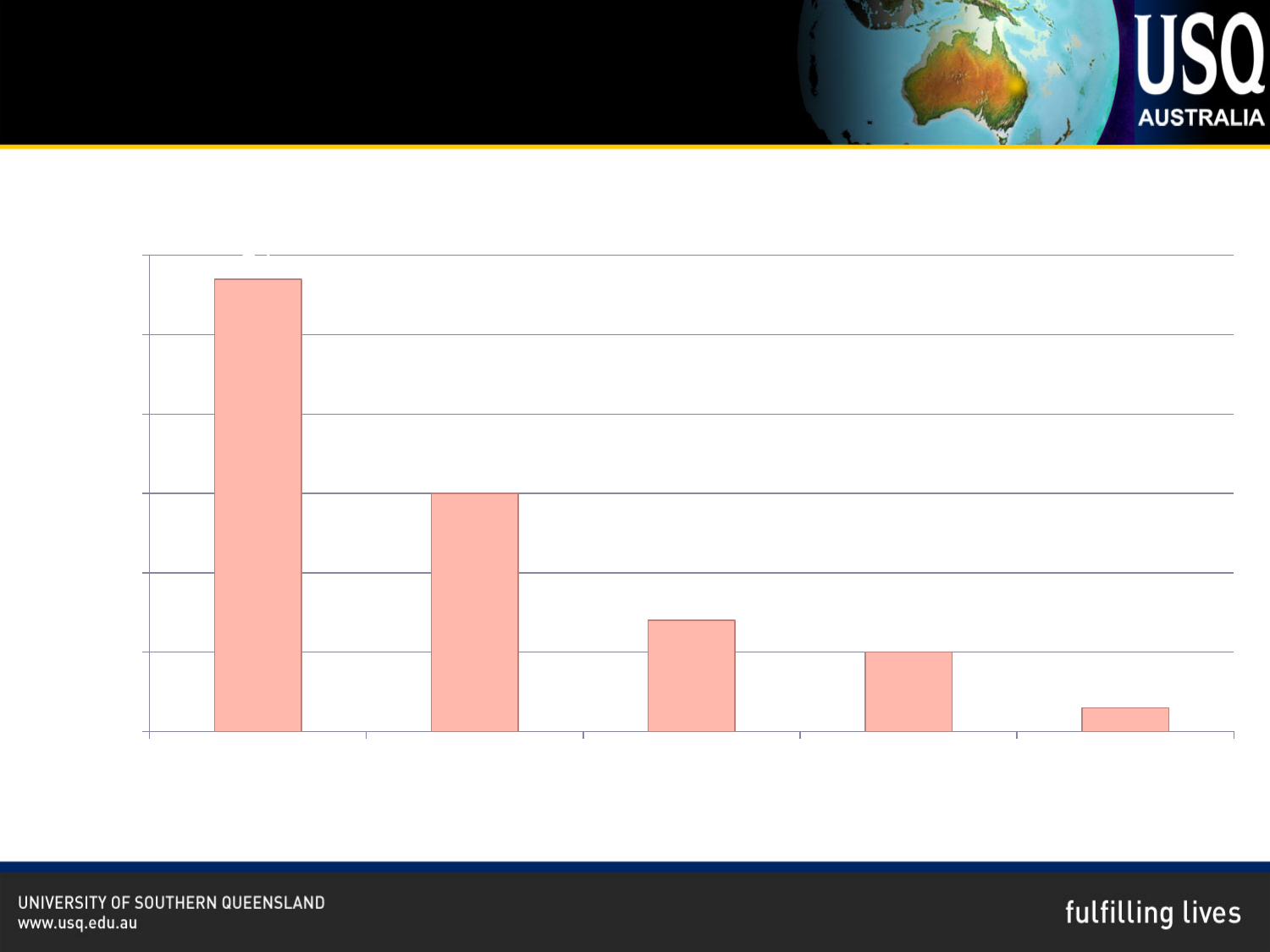

### Chart: S10E: My music skill - Creating/writing music

| Category | Participants = 114 |
|---|---|
| None | 57.0 |
| A little | 30.0 |
| Moderate | 14.0 |
| High | 10.0 |
| Very high | 3.0 |